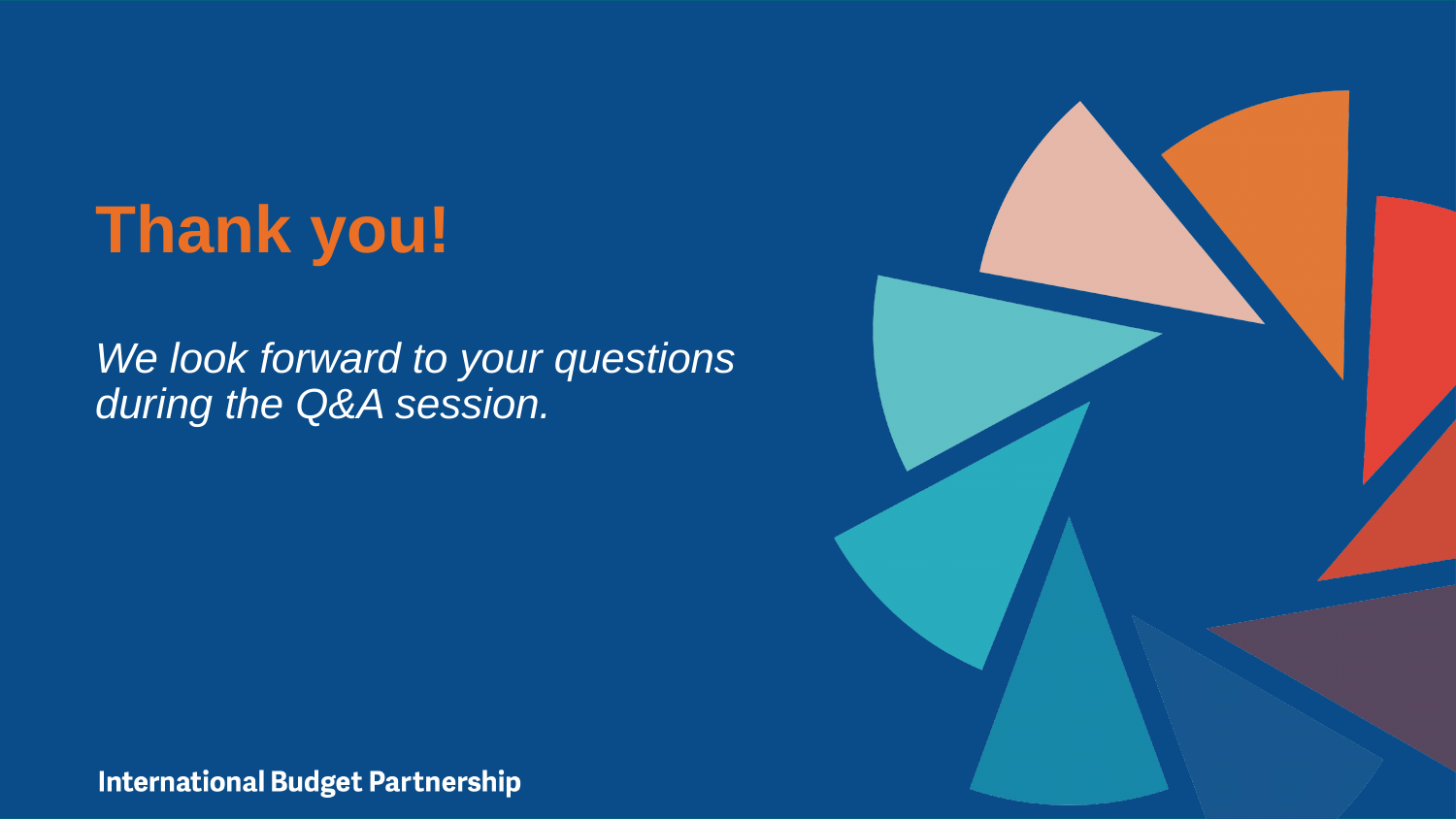

Thank you!

We look forward to your questions during the Q&A session.